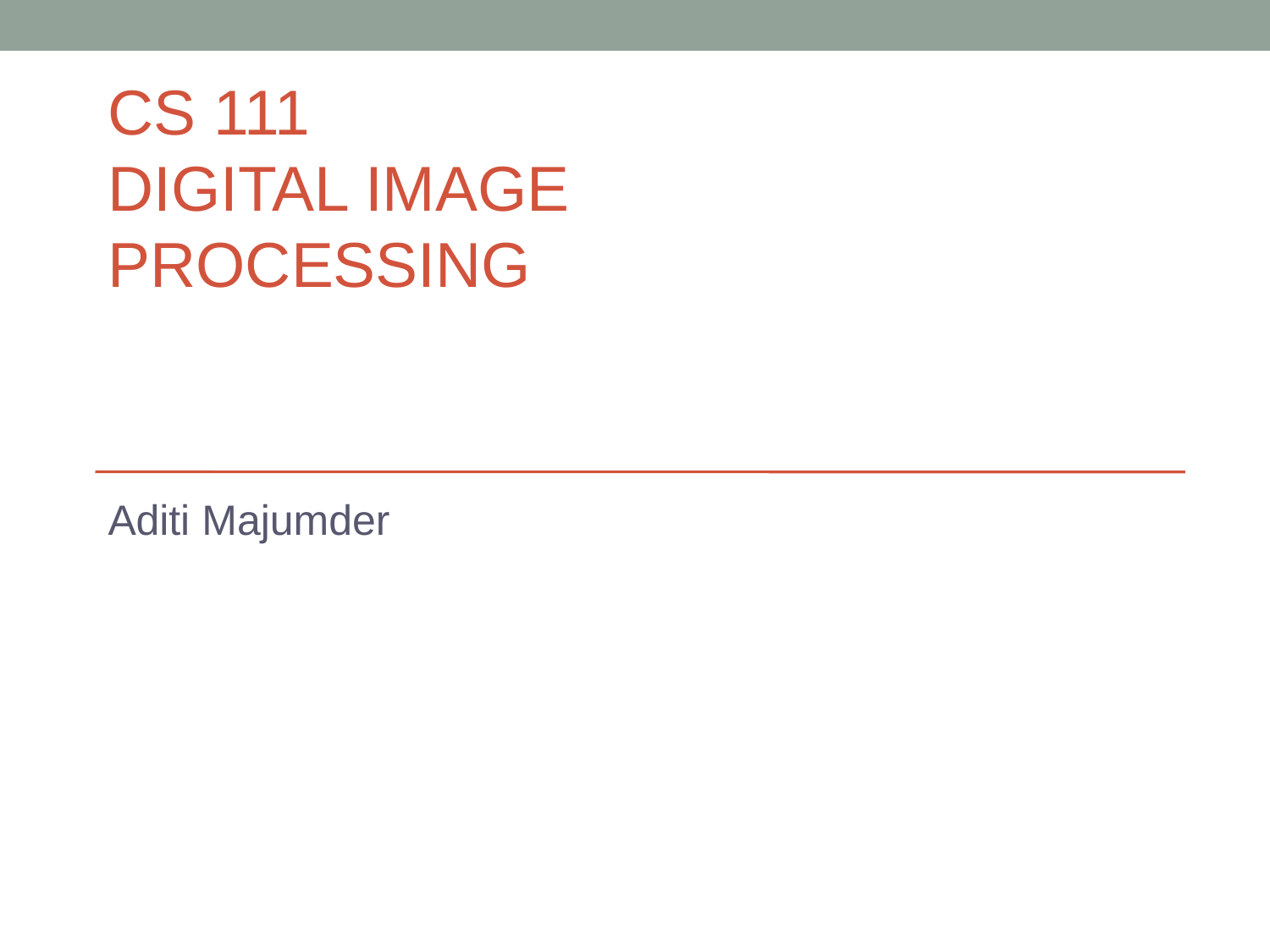

# CS 111 DIGITAL IMAGE PROCESSING
Aditi Majumder